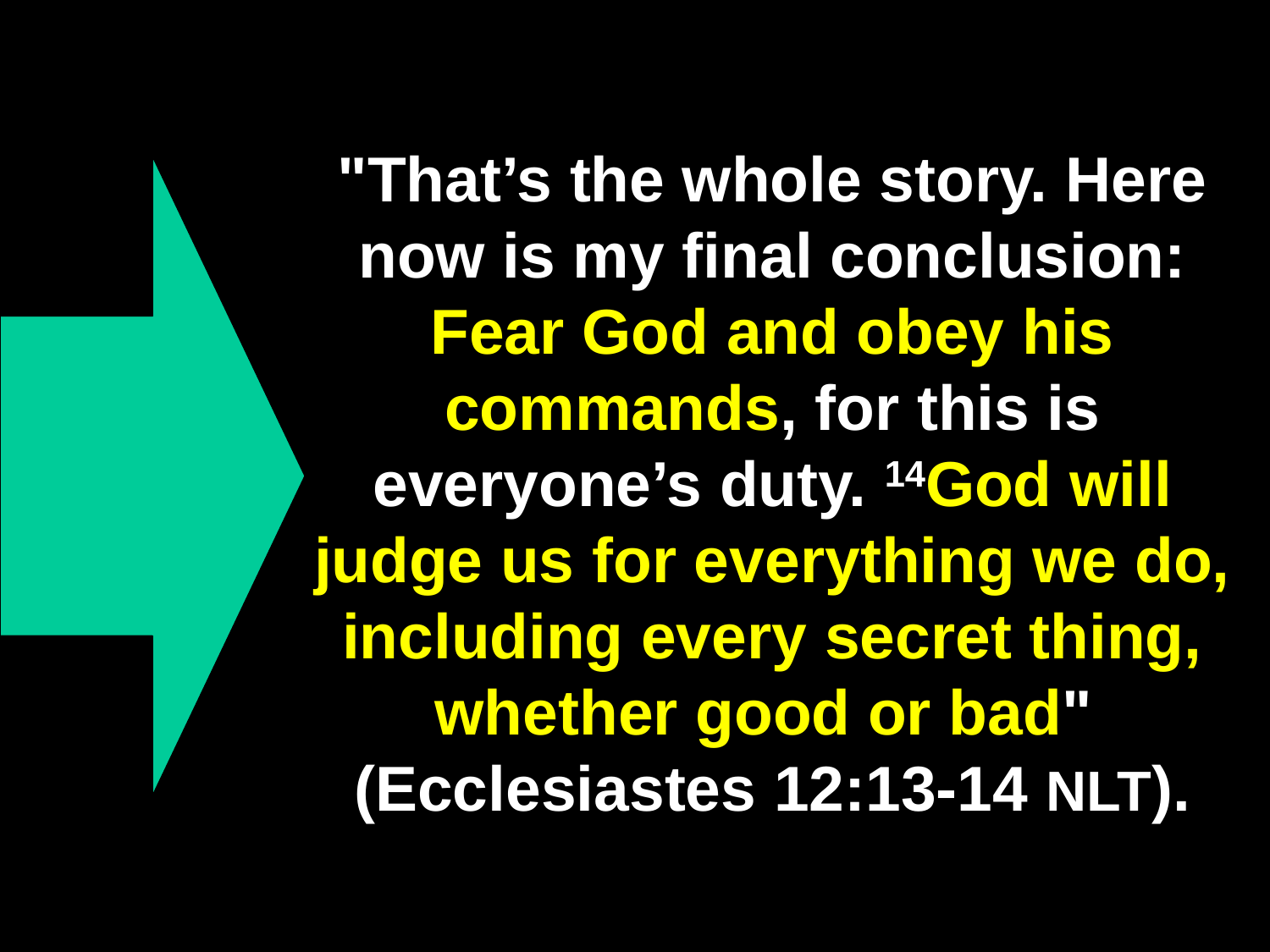

# "That’s the whole story. Here now is my final conclusion: Fear God and obey his commands, for this is everyone’s duty. 14God will judge us for everything we do, including every secret thing, whether good or bad" (Ecclesiastes 12:13-14 NLT).